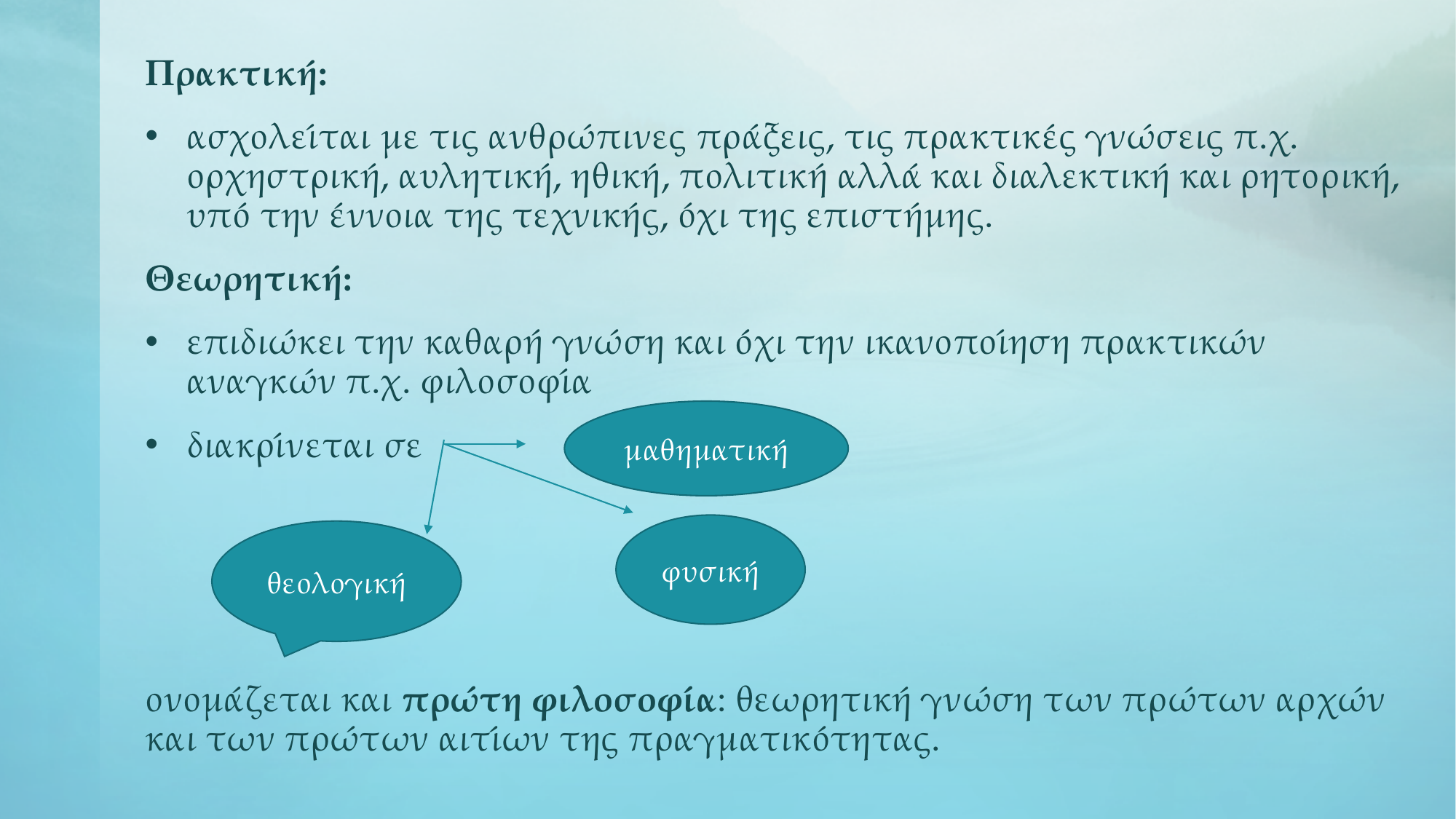

Πρακτική:
ασχολείται με τις ανθρώπινες πράξεις, τις πρακτικές γνώσεις π.χ. ορχηστρική, αυλητική, ηθική, πολιτική αλλά και διαλεκτική και ρητορική, υπό την έννοια της τεχνικής, όχι της επιστήμης.
Θεωρητική:
επιδιώκει την καθαρή γνώση και όχι την ικανοποίηση πρακτικών αναγκών π.χ. φιλοσοφία
διακρίνεται σε

ονομάζεται και πρώτη φιλοσοφία: θεωρητική γνώση των πρώτων αρχών και των πρώτων αιτίων της πραγματικότητας.

μαθηματική
φυσική
θεολογική